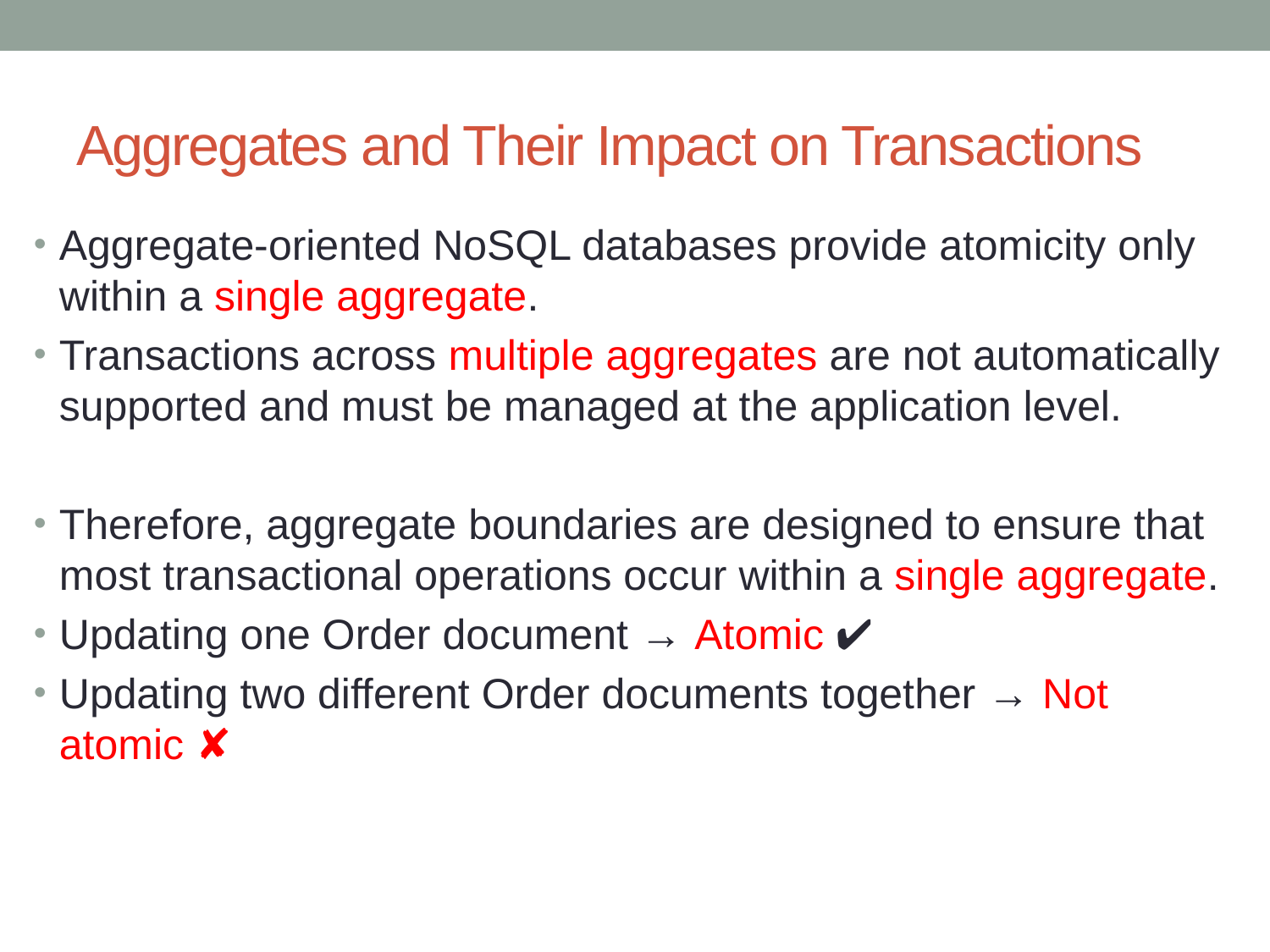

# Aggregates and Their Impact on Transactions
Aggregate-oriented NoSQL databases provide atomicity only within a single aggregate.
Transactions across multiple aggregates are not automatically supported and must be managed at the application level.

Therefore, aggregate boundaries are designed to ensure that most transactional operations occur within a single aggregate.
Updating one Order document → Atomic ✔
Updating two different Order documents together → Not atomic ✘